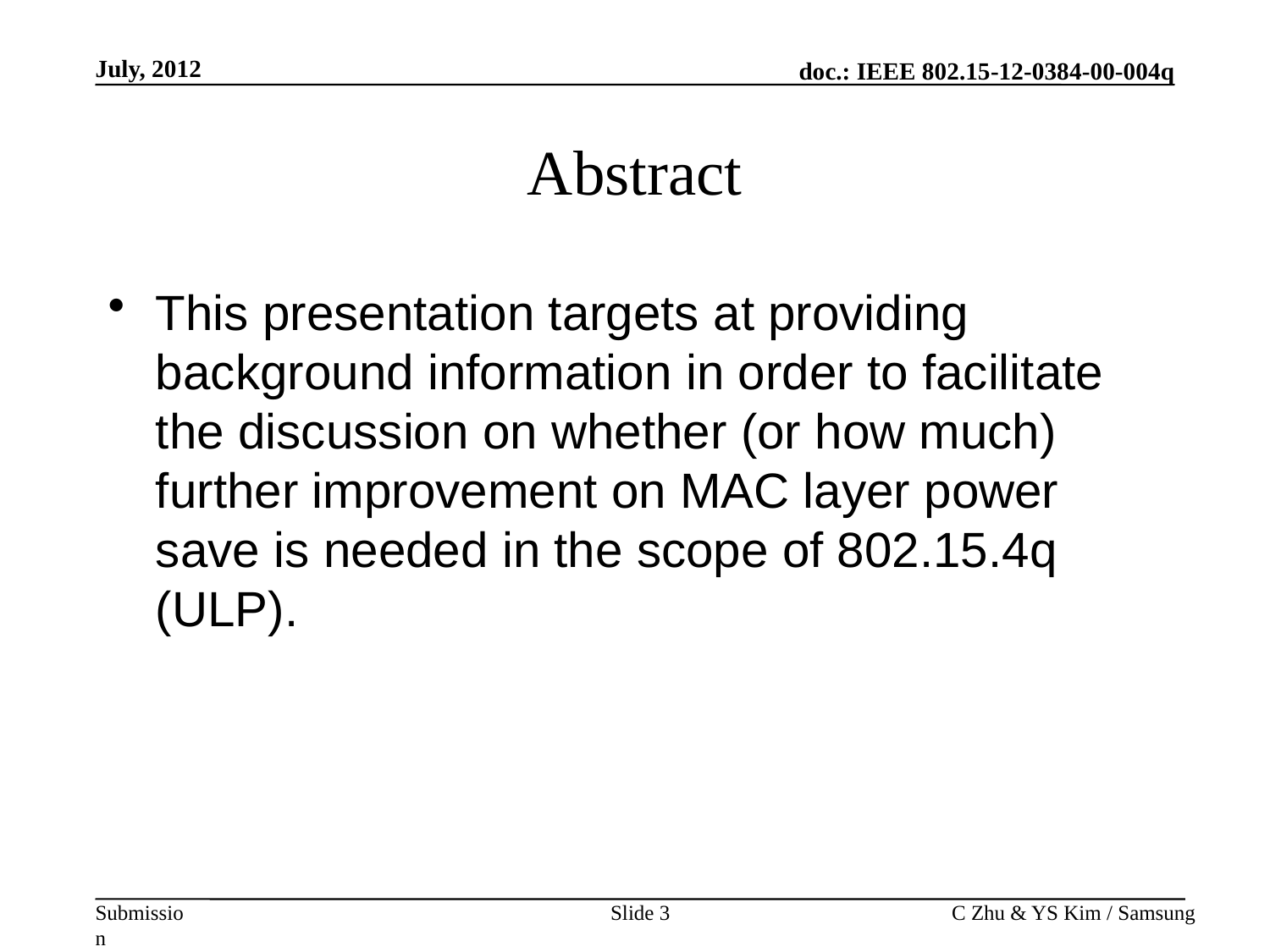

July, 2012
# Abstract
This presentation targets at providing background information in order to facilitate the discussion on whether (or how much) further improvement on MAC layer power save is needed in the scope of 802.15.4q (ULP).
Slide 3
C Zhu & YS Kim / Samsung